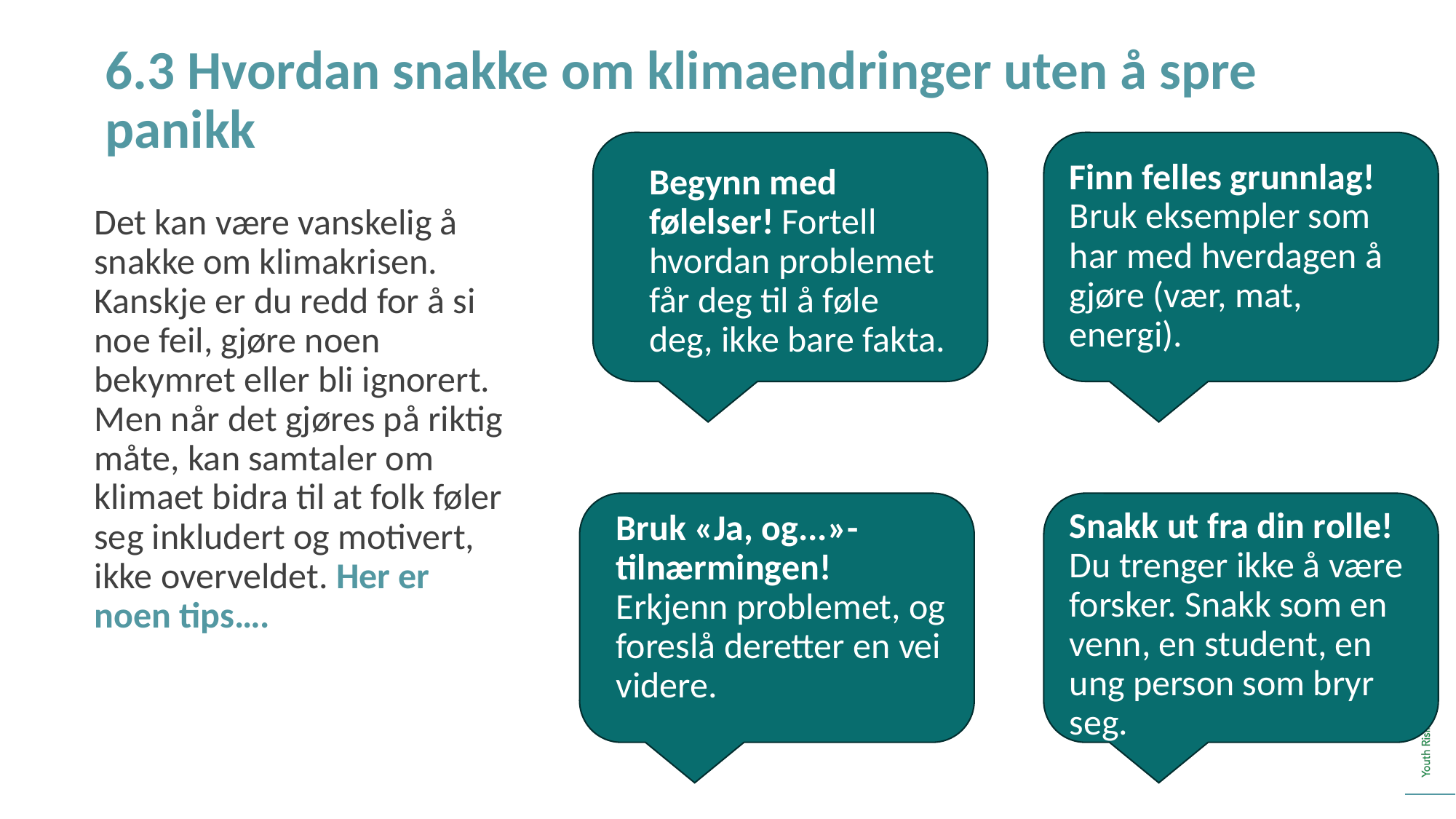

6.3 Hvordan snakke om klimaendringer uten å spre panikk

Finn felles grunnlag! Bruk eksempler som har med hverdagen å gjøre (vær, mat, energi).
Begynn med følelser! Fortell hvordan problemet får deg til å føle deg, ikke bare fakta.
Det kan være vanskelig å snakke om klimakrisen. Kanskje er du redd for å si noe feil, gjøre noen bekymret eller bli ignorert. Men når det gjøres på riktig måte, kan samtaler om klimaet bidra til at folk føler seg inkludert og motivert, ikke overveldet. Her er noen tips….

Snakk ut fra din rolle! Du trenger ikke å være forsker. Snakk som en venn, en student, en ung person som bryr seg.
Bruk «Ja, og...»-tilnærmingen! Erkjenn problemet, og foreslå deretter en vei videre.